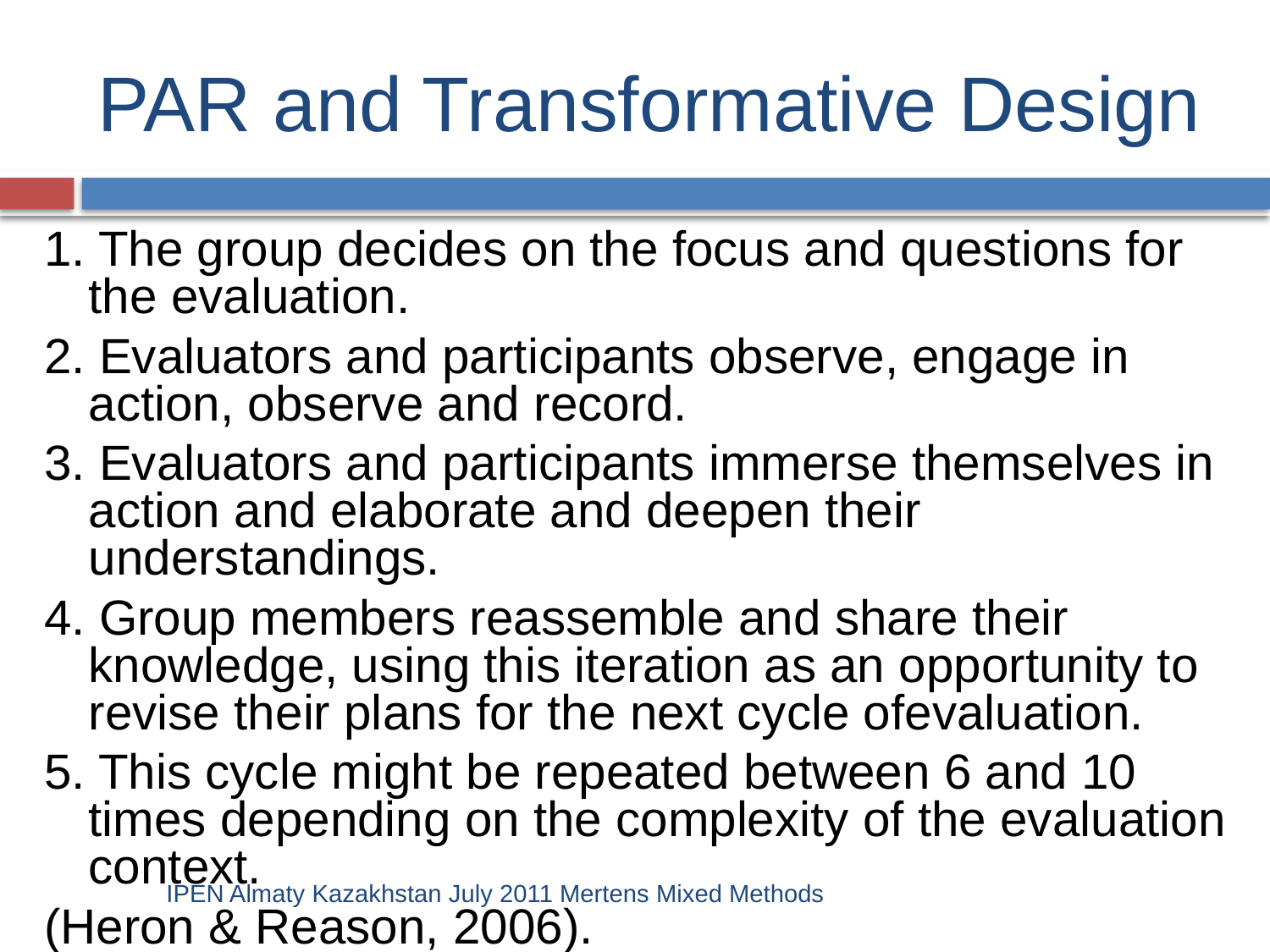

# PAR and Transformative Design
1. The group decides on the focus and questions for the evaluation.
2. Evaluators and participants observe, engage in action, observe and record.
3. Evaluators and participants immerse themselves in action and elaborate and deepen their understandings.
4. Group members reassemble and share their knowledge, using this iteration as an opportunity to revise their plans for the next cycle ofevaluation.
5. This cycle might be repeated between 6 and 10 times depending on the complexity of the evaluation context.
(Heron & Reason, 2006).
IPEN Almaty Kazakhstan July 2011 Mertens Mixed Methods